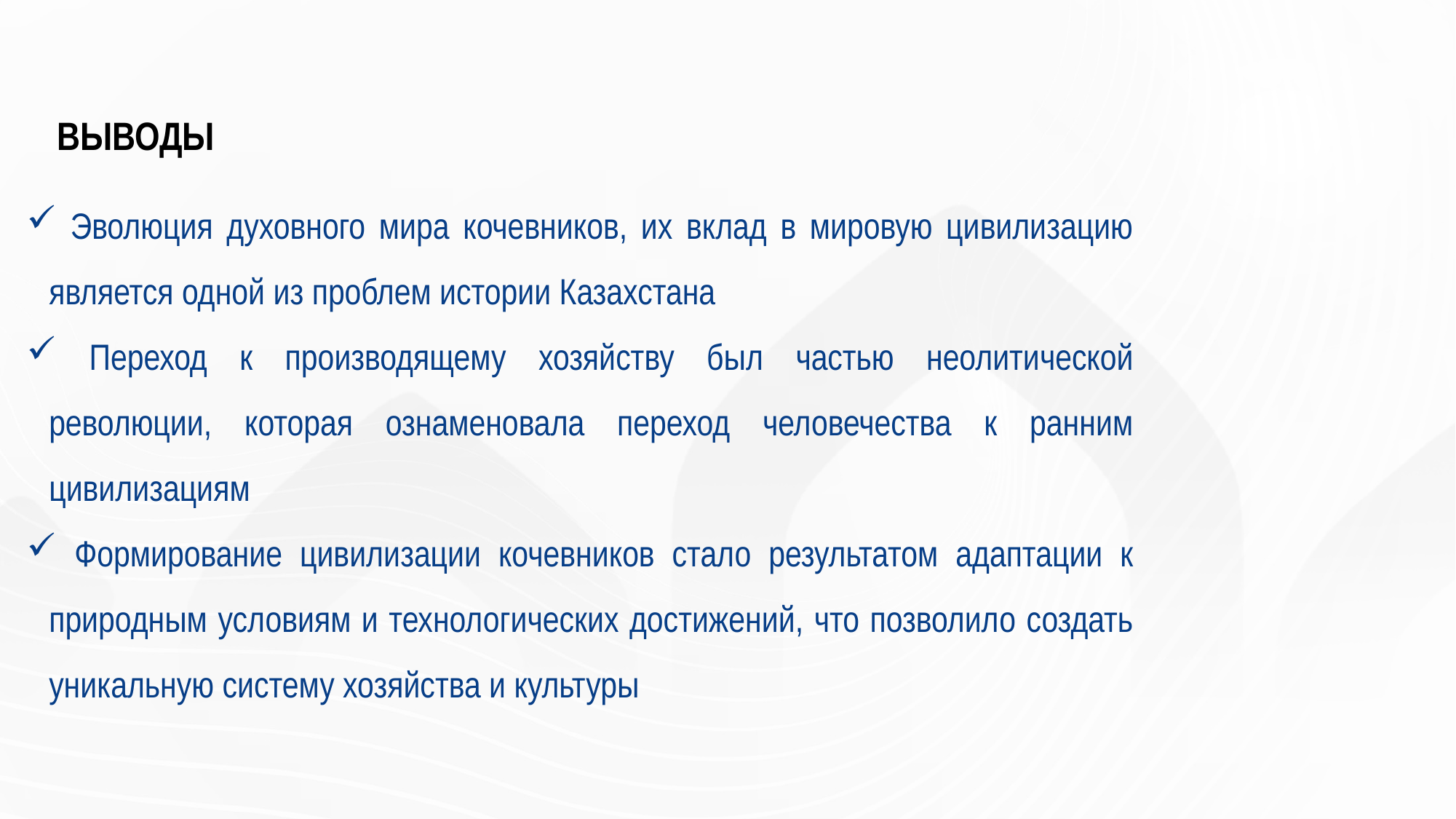

# ВЫВОДЫ
 Эволюция духовного мира кочевников, их вклад в мировую цивилизацию является одной из проблем истории Казахстана
 Переход к производящему хозяйству был частью неолитической революции, которая ознаменовала переход человечества к ранним цивилизациям
 Формирование цивилизации кочевников стало результатом адаптации к природным условиям и технологических достижений, что позволило создать уникальную систему хозяйства и культуры